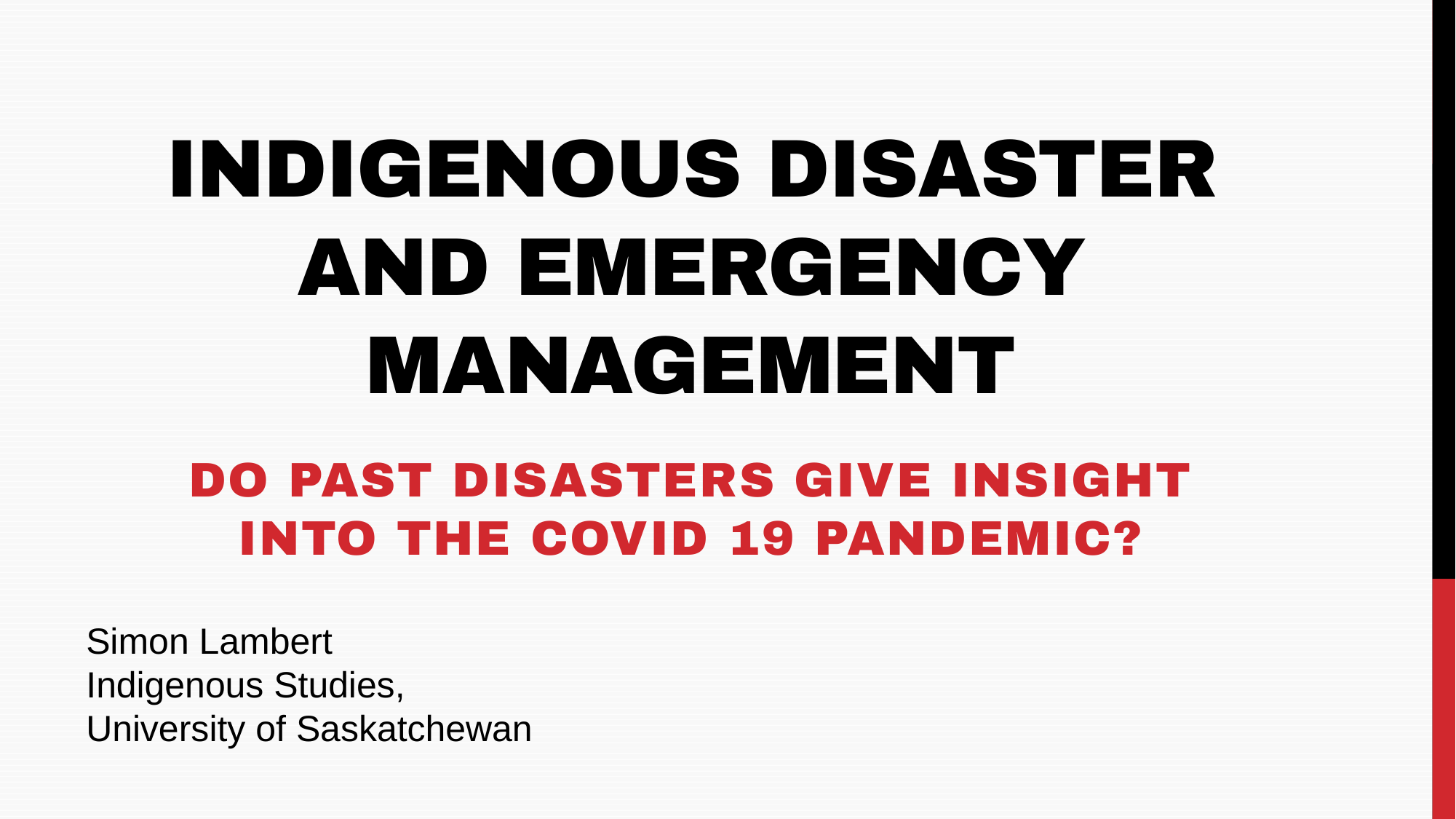

# Indigenous disaster and emergency management
Do past disasters give insight into the Covid 19 pandemic?
Simon Lambert
Indigenous Studies,
University of Saskatchewan